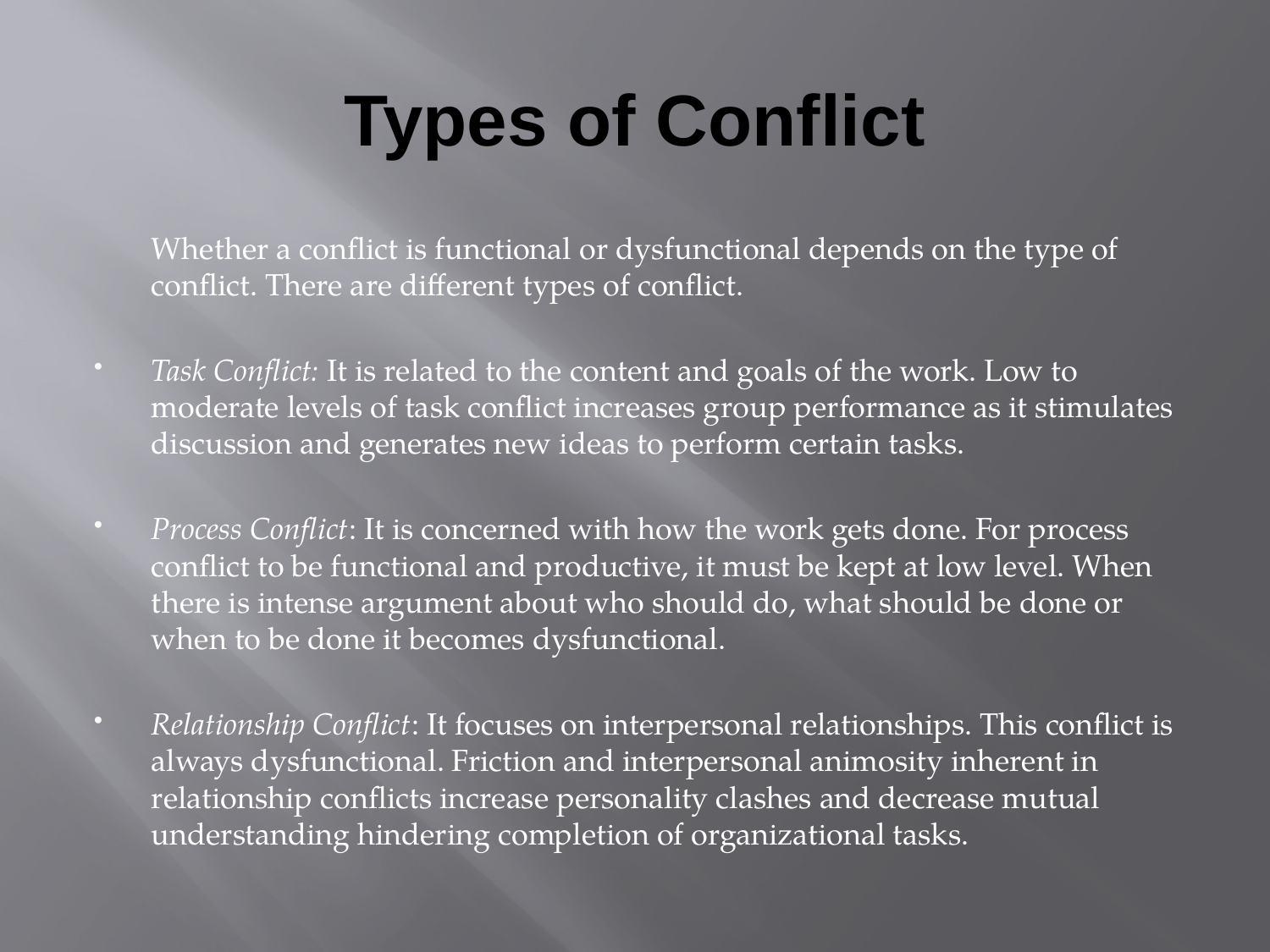

# Types of Conflict
	Whether a conflict is functional or dysfunctional depends on the type of conflict. There are different types of conflict.

Task Conflict: It is related to the content and goals of the work. Low to moderate levels of task conflict increases group performance as it stimulates discussion and generates new ideas to perform certain tasks.

Process Conflict: It is concerned with how the work gets done. For process conflict to be functional and productive, it must be kept at low level. When there is intense argument about who should do, what should be done or when to be done it becomes dysfunctional.

Relationship Conflict: It focuses on interpersonal relationships. This conflict is always dysfunctional. Friction and interpersonal animosity inherent in relationship conflicts increase personality clashes and decrease mutual understanding hindering completion of organizational tasks.